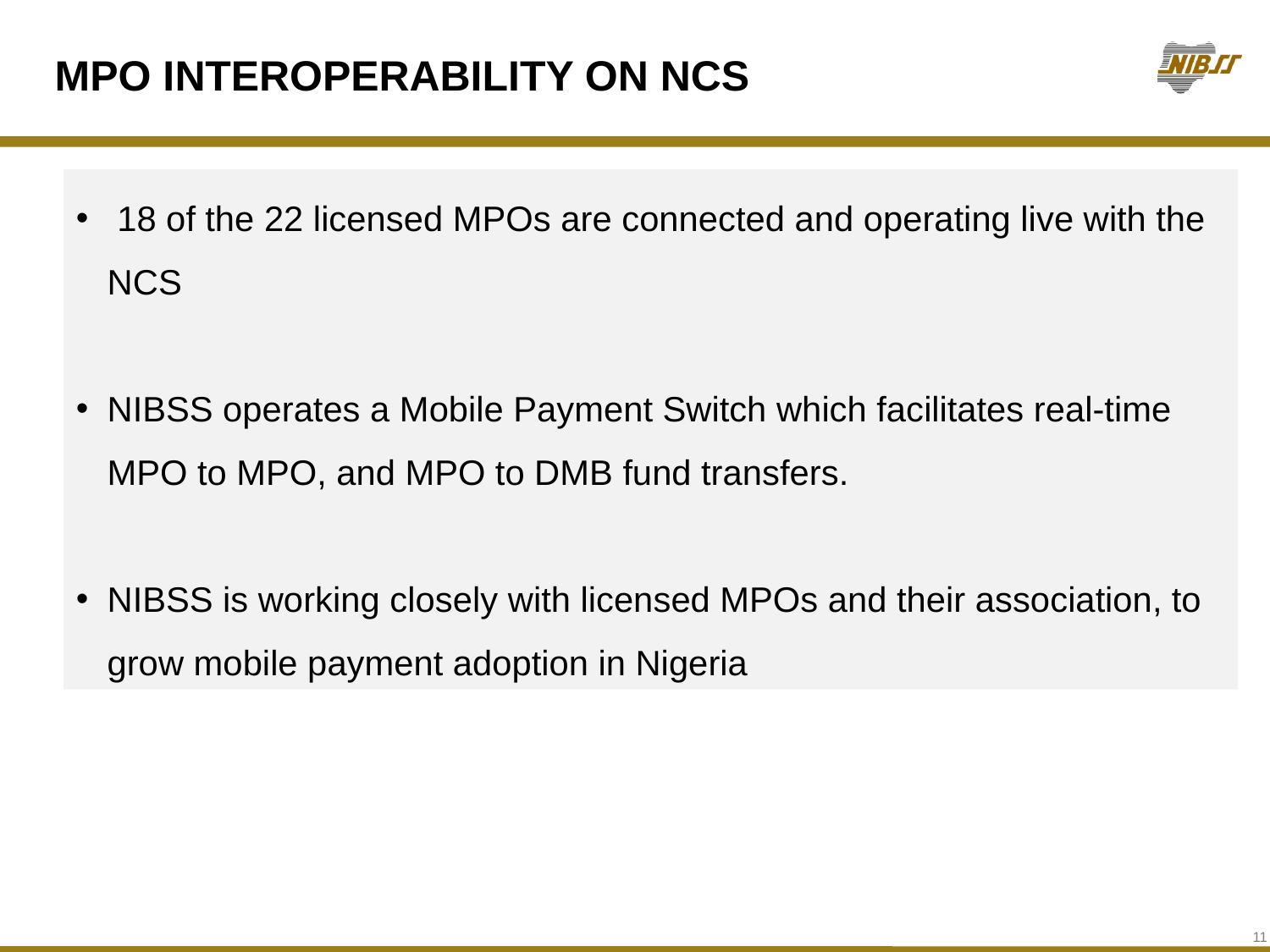

MPO interoperability on NCS
 18 of the 22 licensed MPOs are connected and operating live with the NCS

NIBSS operates a Mobile Payment Switch which facilitates real-time MPO to MPO, and MPO to DMB fund transfers.

NIBSS is working closely with licensed MPOs and their association, to grow mobile payment adoption in Nigeria
11